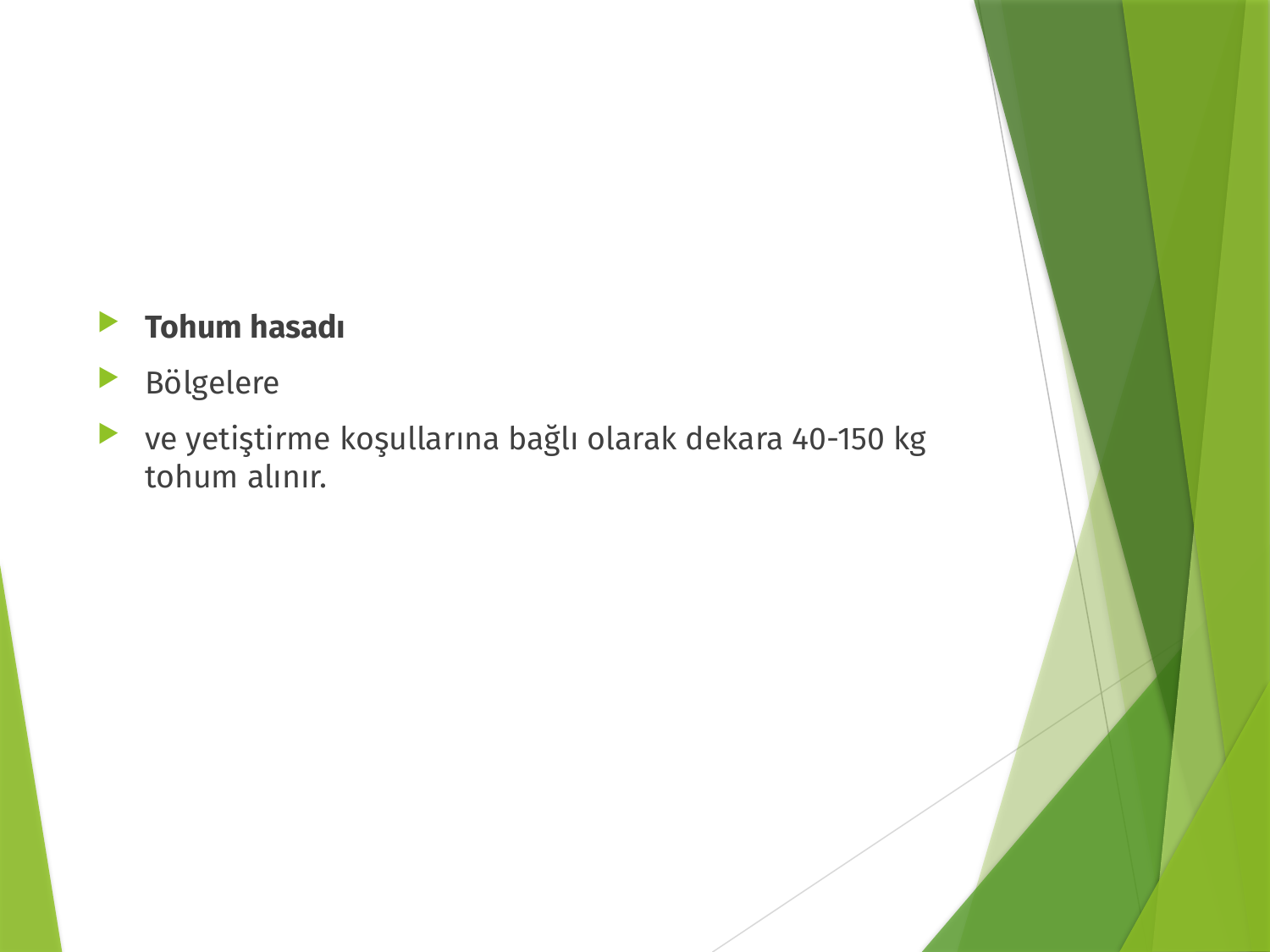

#
Tohum hasadı
Bölgelere
ve yetiştirme koşullarına bağlı olarak dekara 40-150 kg tohum alınır.